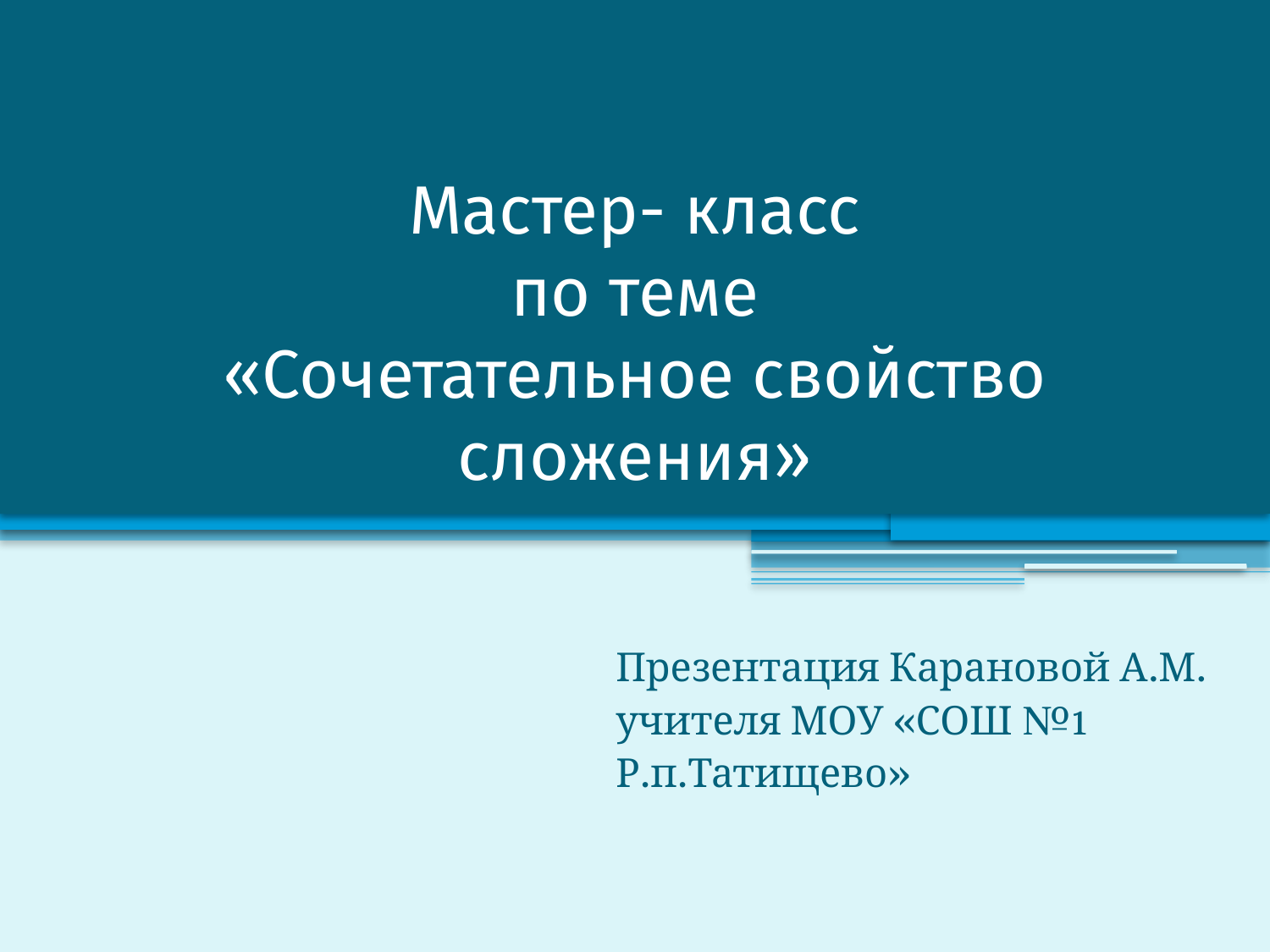

# Мастер- класс по теме «Сочетательное свойство сложения»
Презентация Карановой А.М.
учителя МОУ «СОШ №1
Р.п.Татищево»